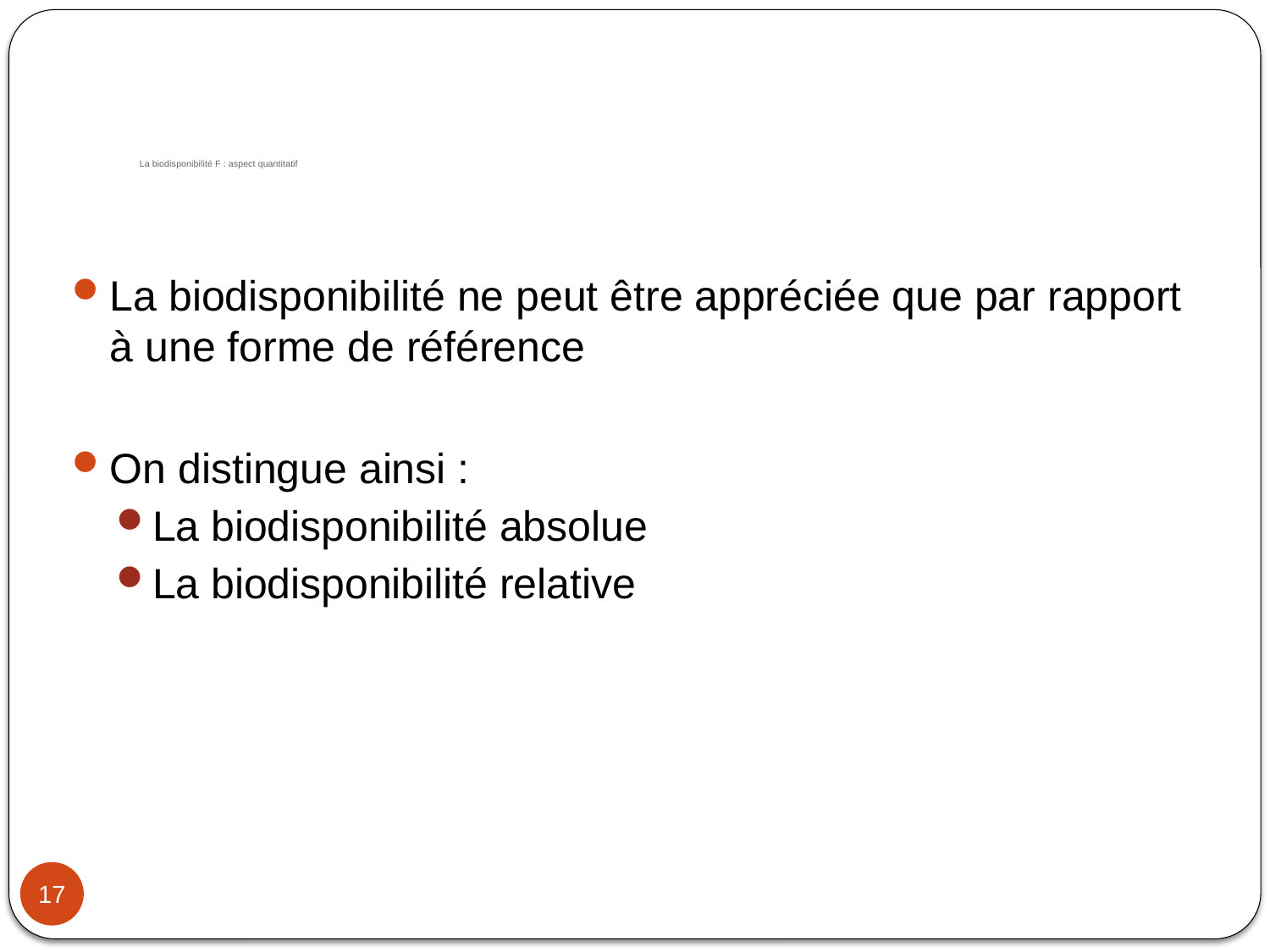

# La biodisponibilité F : aspect quantitatif
La biodisponibilité ne peut être appréciée que par rapport à une forme de référence

On distingue ainsi :
La biodisponibilité absolue
La biodisponibilité relative

17